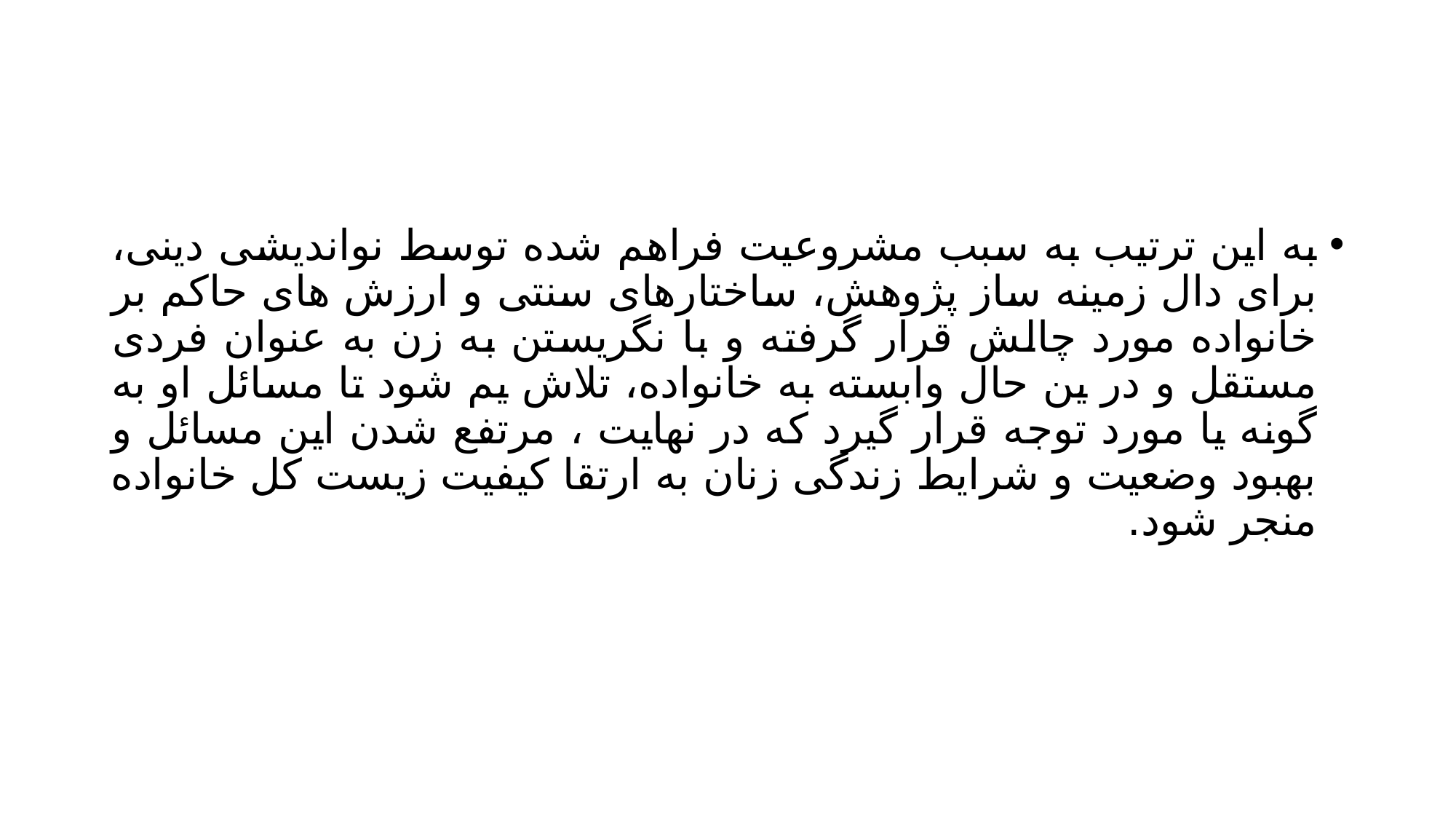

#
به این ترتیب به سبب مشروعیت فراهم شده توسط نواندیشی دینی، برای دال زمینه ساز پژوهش، ساختارهای سنتی و ارزش های حاکم بر خانواده مورد چالش قرار گرفته و با نگریستن به زن به عنوان فردی مستقل و در ین حال وابسته به خانواده، تلاش یم شود تا مسائل او به گونه یا مورد توجه قرار گیرد که در نهایت ، مرتفع شدن این مسائل و بهبود وضعیت و شرایط زندگی زنان به ارتقا کیفیت زیست کل خانواده منجر شود.